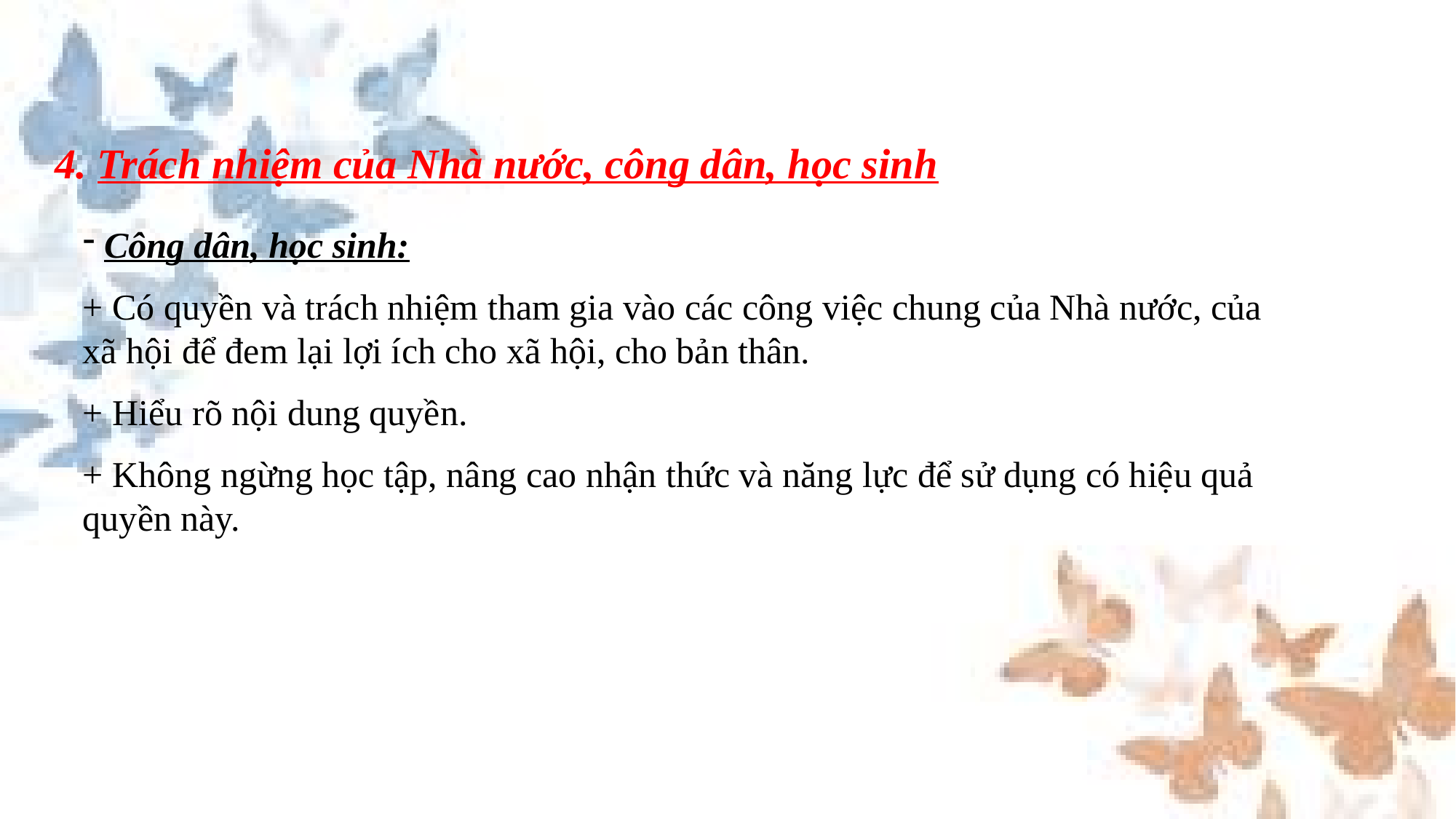

4. Trách nhiệm của Nhà nước, công dân, học sinh
 Công dân, học sinh:
+ Có quyền và trách nhiệm tham gia vào các công việc chung của Nhà nước, của xã hội để đem lại lợi ích cho xã hội, cho bản thân.
+ Hiểu rõ nội dung quyền.
+ Không ngừng học tập, nâng cao nhận thức và năng lực để sử dụng có hiệu quả quyền này.